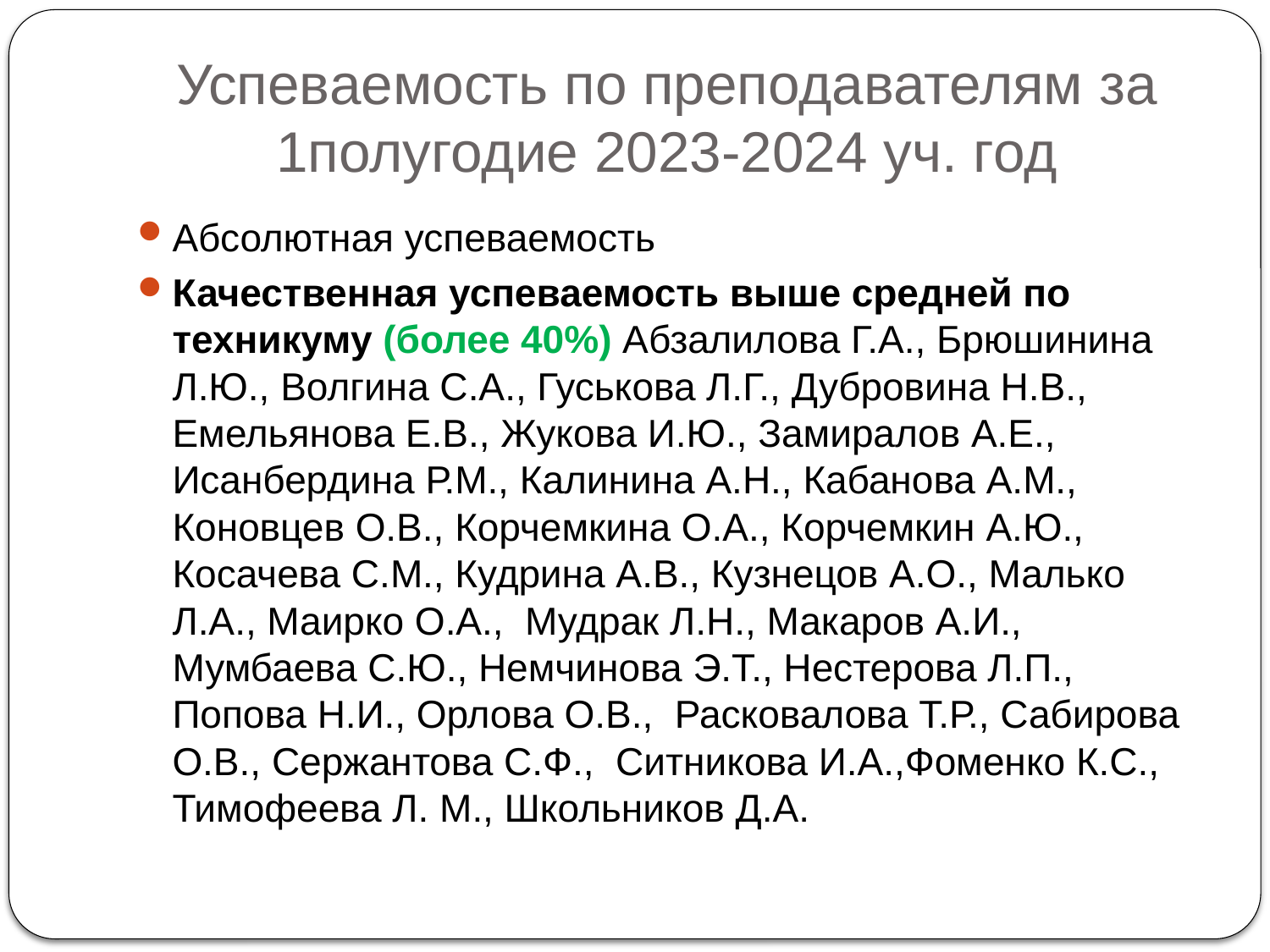

# Успеваемость по преподавателям за 1полугодие 2023-2024 уч. год
Абсолютная успеваемость
Качественная успеваемость выше средней по техникуму (более 40%) Абзалилова Г.А., Брюшинина Л.Ю., Волгина С.А., Гуськова Л.Г., Дубровина Н.В.,  Емельянова Е.В., Жукова И.Ю., Замиралов А.Е., Исанбердина Р.М., Калинина А.Н., Кабанова А.М., Коновцев О.В., Корчемкина О.А., Корчемкин А.Ю., Косачева С.М., Кудрина А.В., Кузнецов А.О., Малько Л.А., Маирко О.А.,  Мудрак Л.Н., Макаров А.И., Мумбаева С.Ю., Немчинова Э.Т., Нестерова Л.П., Попова Н.И., Орлова О.В.,  Расковалова Т.Р., Сабирова О.В., Сержантова С.Ф.,  Ситникова И.А.,Фоменко К.С.,  Тимофеева Л. М., Школьников Д.А.